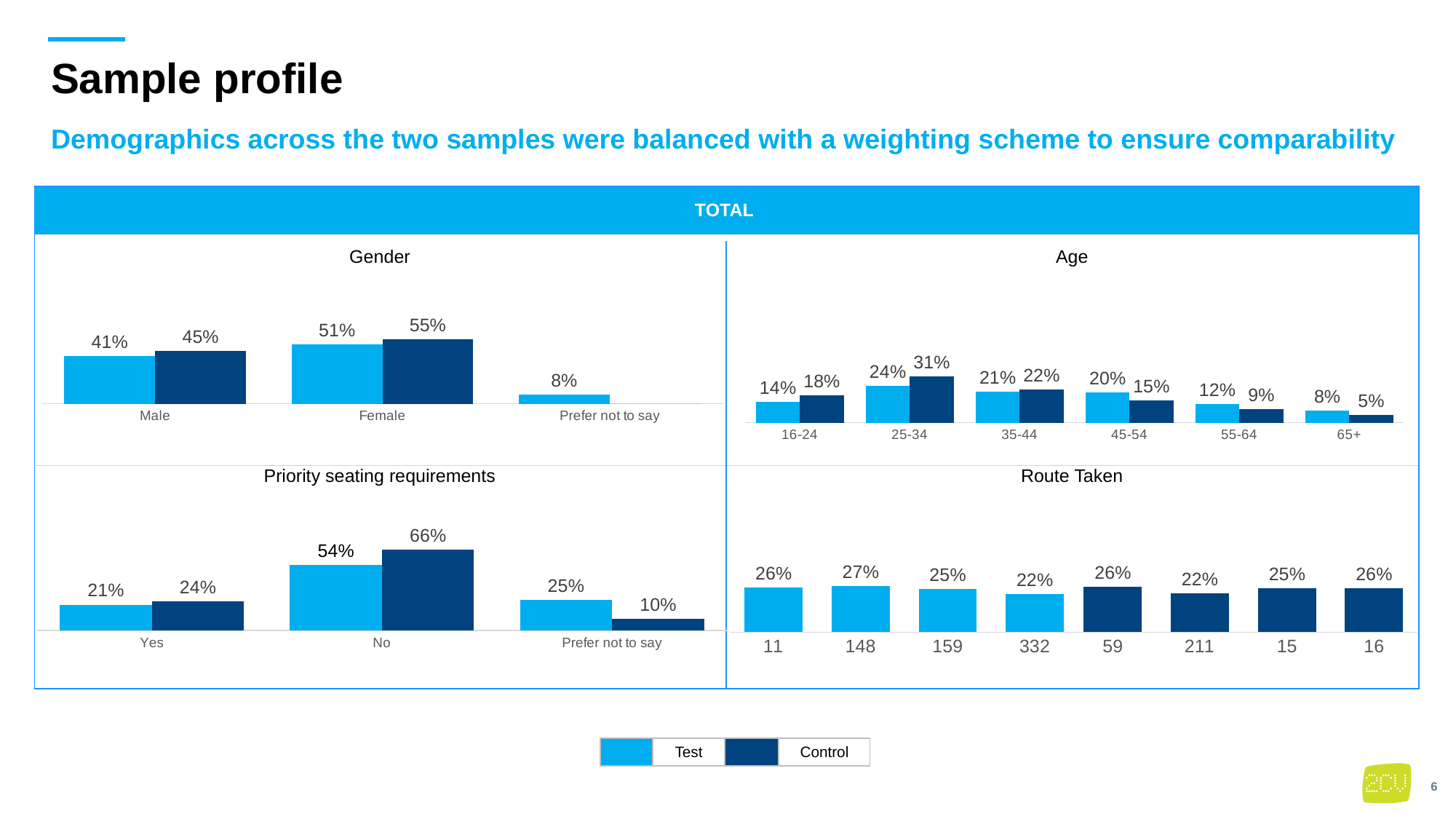

# Sample profile
Demographics across the two samples were balanced with a weighting scheme to ensure comparability
| TOTAL |
| --- |
|  |
| Gender | Age |
| --- | --- |

### Chart

| Category | Wave 1 | Wave 2 |
|---|---|---|
| 16-24 | 0.138200084980161 | 0.18000002012466 |
| 25-34 | 0.244300081212339 | 0.310000032149513 |
| 35-44 | 0.208799906874186 | 0.219999909269538 |
| 45-54 | 0.202900016008764 | 0.150000027523064 |
| 55-64 | 0.123499968344067 | 0.0899999901585497 |
| 65+ | 0.0822999425804853 | 0.0500000207746788 |

### Chart

| Category | London | Column1 |
|---|---|---|
| Male | 0.409999842110156 | 0.45000013533045 |
| Female | 0.510000209838914 | 0.549999864669552 |
| Prefer not to say | 0.077055851475673 | 0.0 |
| Priority seating requirements | Route Taken |
| --- | --- |

### Chart

| Category | Wave 1 |
|---|---|
| 11 | 0.261099344577966 |
| 148 | 0.267610087008958 |
| 159 | 0.250895450890548 |
| 332 | 0.220395117522531 |

### Chart

| Category | Column1 |
|---|---|
| 59 | 0.263826041221732 |
| 211 | 0.224639493177445 |
| 15 | 0.254253956886669 |
| 16 | 0.257280508714156 |

### Chart

| Category | London | Wave 3 |
|---|---|---|
| Yes | 0.211899831870224 | 0.238247728794815 |
| No | 0.537994689654276 | 0.664798328345984 |
| Prefer not to say | 0.250105478475502 | 0.0969539428592033 |
|  | Test |  | Control |
| --- | --- | --- | --- |